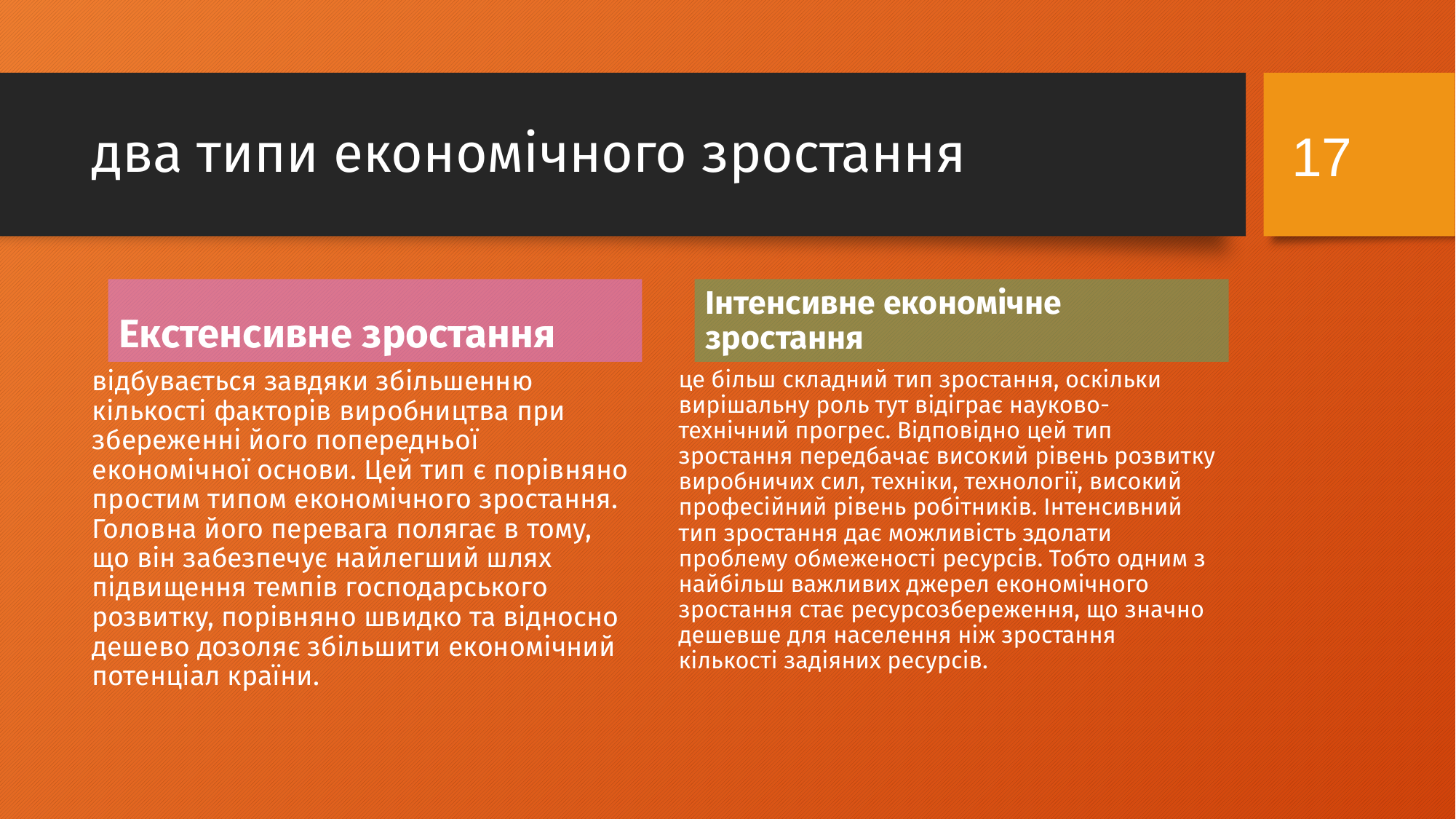

17
# два типи економічного зростання
Екстенсивне зростання
Інтенсивне економічне зростання
відбувається завдяки збільшенню кількості факторів виробництва при збереженні його попередньої економічної основи. Цей тип є порівняно простим типом економічного зростання. Головна його перевага полягає в тому, що він забезпечує найлегший шлях підвищення темпів господарського розвитку, порівняно швидко та відносно дешево дозоляє збільшити економічний потенціал країни.
це більш складний тип зростання, оскільки вирішальну роль тут відіграє науково-технічний прогрес. Відповідно цей тип зростання передбачає високий рівень розвитку виробничих сил, техніки, технології, високий професійний рівень робітників. Інтенсивний тип зростання дає можливість здолати проблему обмеженості ресурсів. Тобто одним з найбільш важливих джерел економічного зростання стає ресурсозбереження, що значно дешевше для населення ніж зростання кількості задіяних ресурсів.